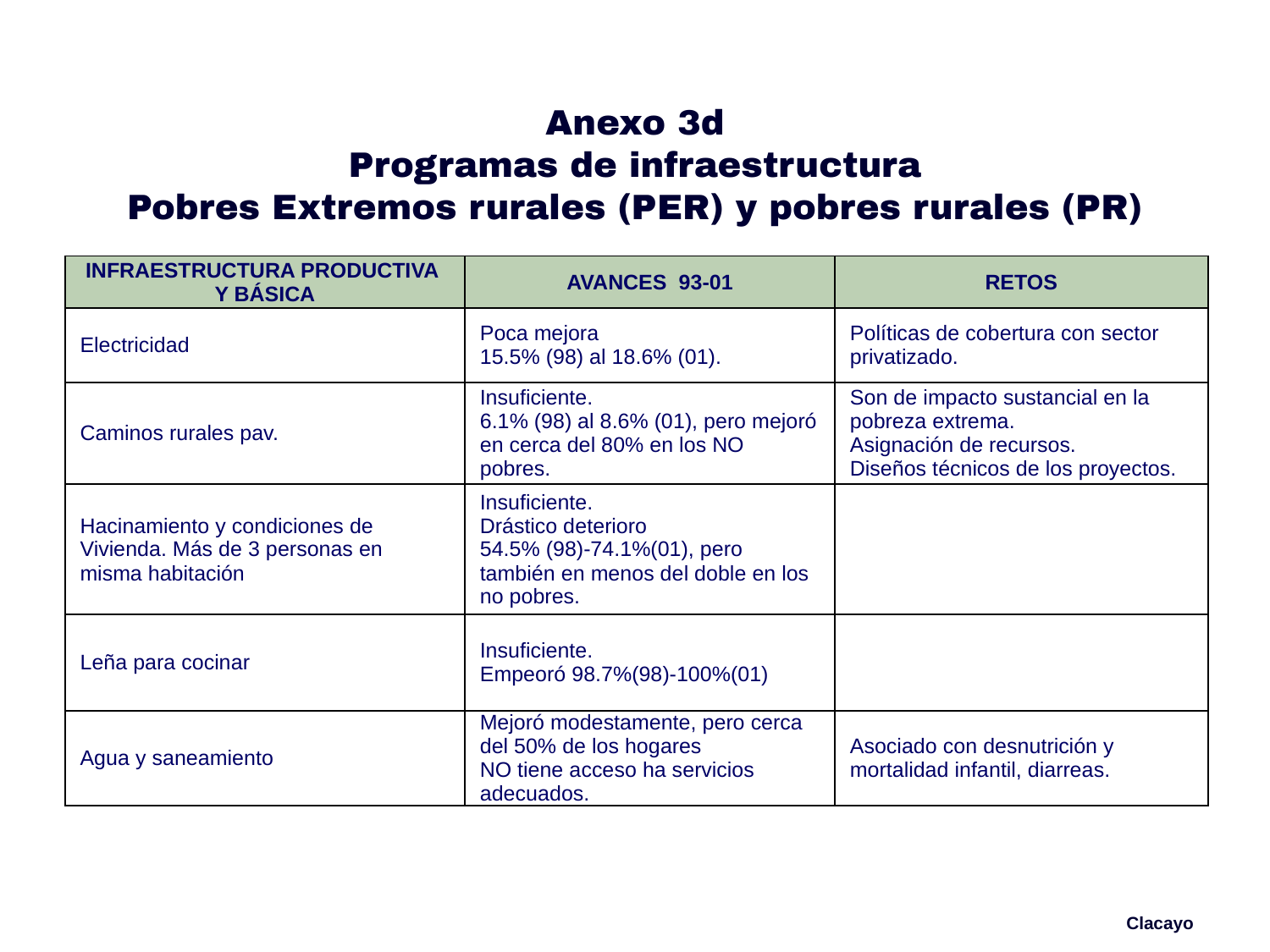

# Anexo 3d Programas de infraestructura Pobres Extremos rurales (PER) y pobres rurales (PR)

| INFRAESTRUCTURA PRODUCTIVA Y BÁSICA | AVANCES 93-01 | RETOS |
| --- | --- | --- |
| Electricidad | Poca mejora 15.5% (98) al 18.6% (01). | Políticas de cobertura con sector privatizado. |
| Caminos rurales pav. | Insuficiente. 6.1% (98) al 8.6% (01), pero mejoró en cerca del 80% en los NO pobres. | Son de impacto sustancial en la pobreza extrema. Asignación de recursos. Diseños técnicos de los proyectos. |
| Hacinamiento y condiciones de Vivienda. Más de 3 personas en misma habitación | Insuficiente. Drástico deterioro 54.5% (98)-74.1%(01), pero también en menos del doble en los no pobres. |  |
| Leña para cocinar | Insuficiente. Empeoró 98.7%(98)-100%(01) |  |
| Agua y saneamiento | Mejoró modestamente, pero cerca del 50% de los hogares NO tiene acceso ha servicios adecuados. | Asociado con desnutrición y mortalidad infantil, diarreas. |
Clacayo